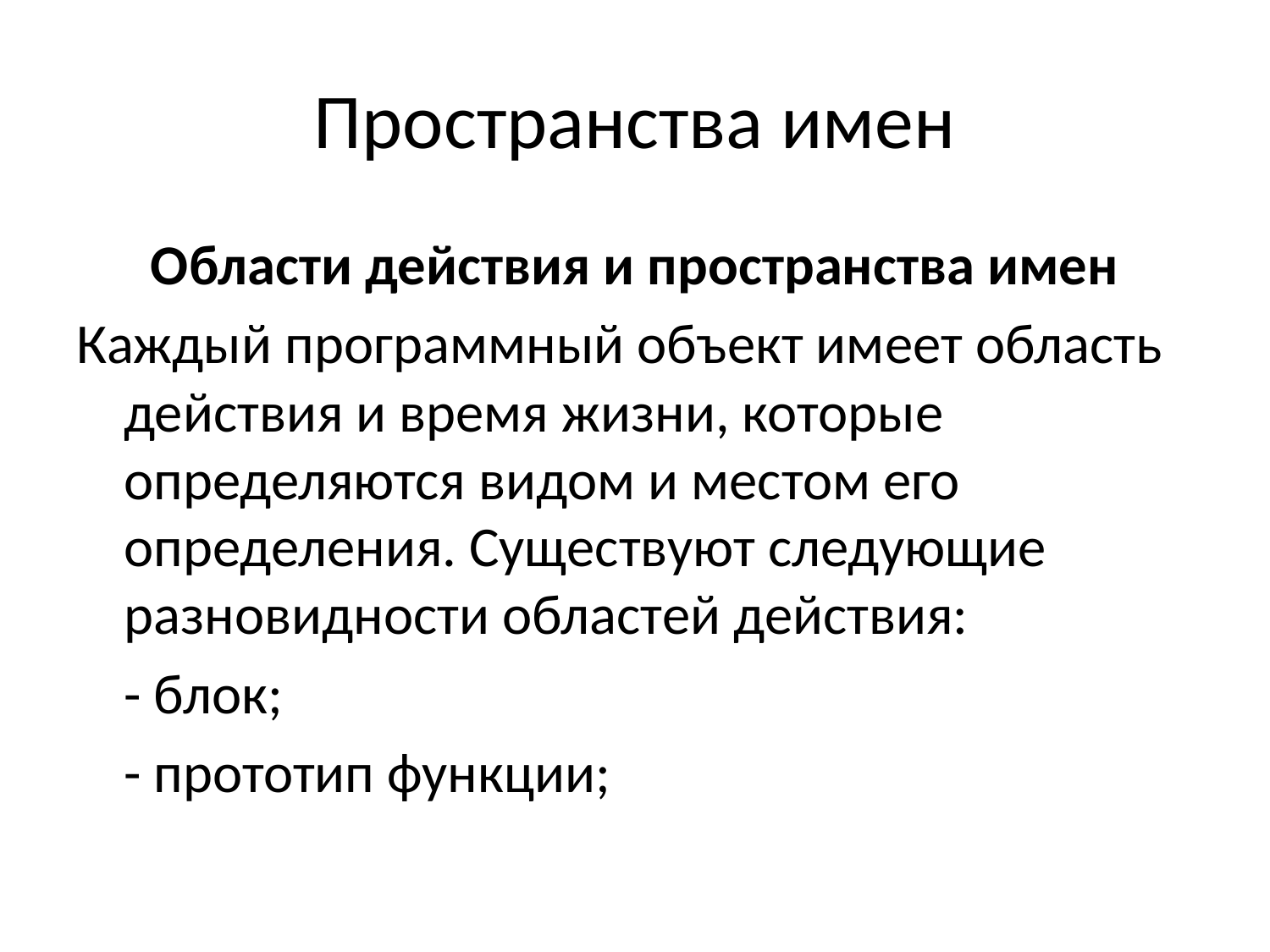

# Пространства имен
Области действия и пространства имен
Каждый программный объект имеет область действия и время жизни, которые определяются видом и местом его определения. Существуют следующие разновидности областей действия:
	- блок;
	- прототип функции;